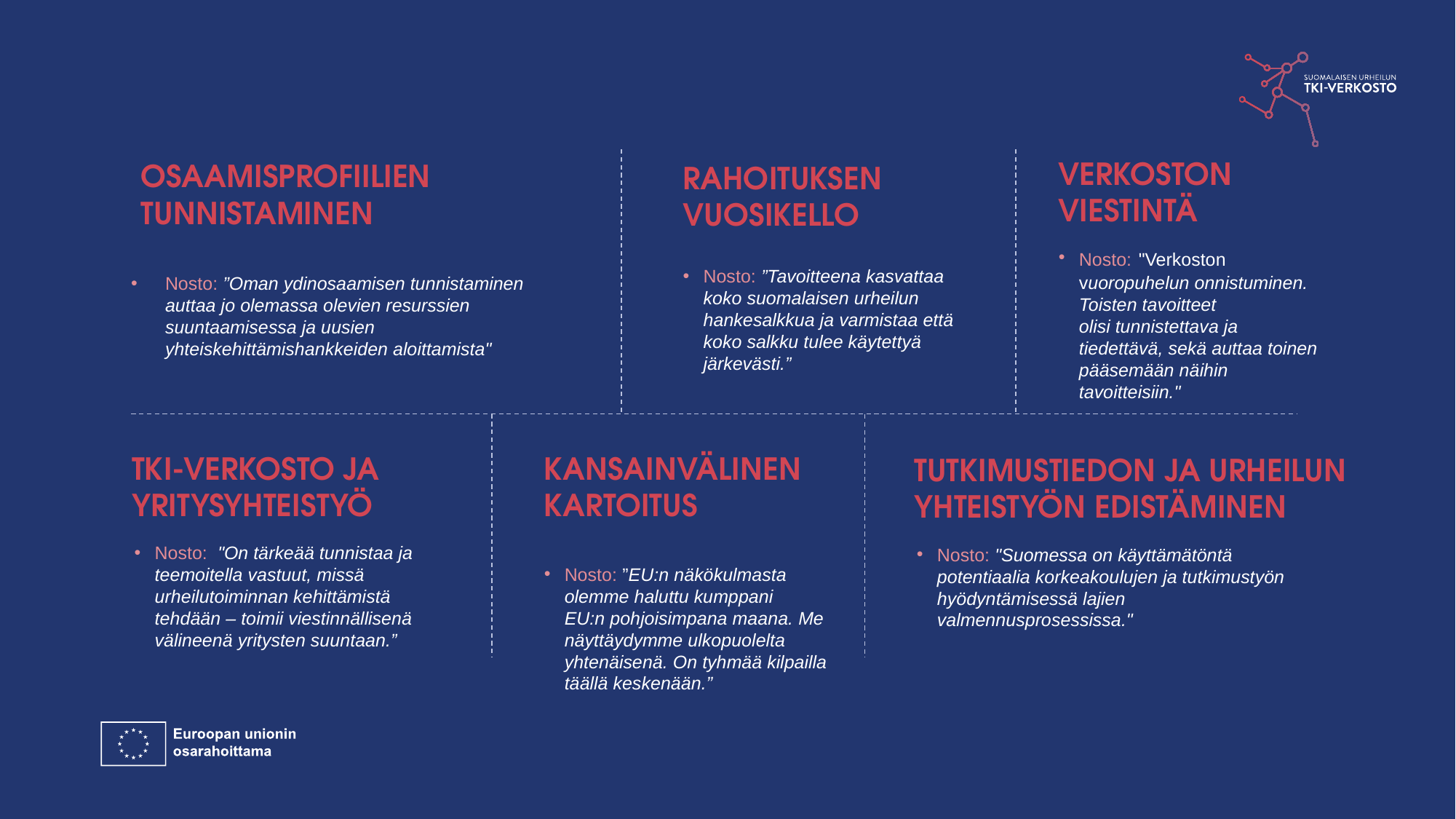

VERKOSTON
VIESTINTÄ
OSAAMISPROFIILIEN TUNNISTAMINEN
RAHOITUKSEN
VUOSIKELLO
Nosto: "Verkoston vuoropuhelun onnistuminen. Toisten tavoitteet olisi tunnistettava ja tiedettävä, sekä auttaa toinen pääsemään näihin tavoitteisiin."

Nosto: ”Tavoitteena kasvattaa koko suomalaisen urheilun hankesalkkua ja varmistaa että koko salkku tulee käytettyä järkevästi.”

Nosto: ”Oman ydinosaamisen tunnistaminen auttaa jo olemassa olevien resurssien suuntaamisessa ja uusien yhteiskehittämishankkeiden aloittamista"

TKI-VERKOSTO JA YRITYSYHTEISTYÖ
KANSAINVÄLINEN
KARTOITUS
TUTKIMUSTIEDON JA URHEILUN YHTEISTYÖN EDISTÄMINEN

Nosto: ”EU:n näkökulmasta olemme haluttu kumppani EU:n pohjoisimpana maana. Me näyttäydymme ulkopuolelta yhtenäisenä. On tyhmää kilpailla täällä keskenään.”
Nosto:  "On tärkeää tunnistaa ja teemoitella vastuut, missä urheilutoiminnan kehittämistä tehdään – toimii viestinnällisenä välineenä yritysten suuntaan.”
Nosto: "Suomessa on käyttämätöntä potentiaalia korkeakoulujen ja tutkimustyön hyödyntämisessä lajien valmennusprosessissa."